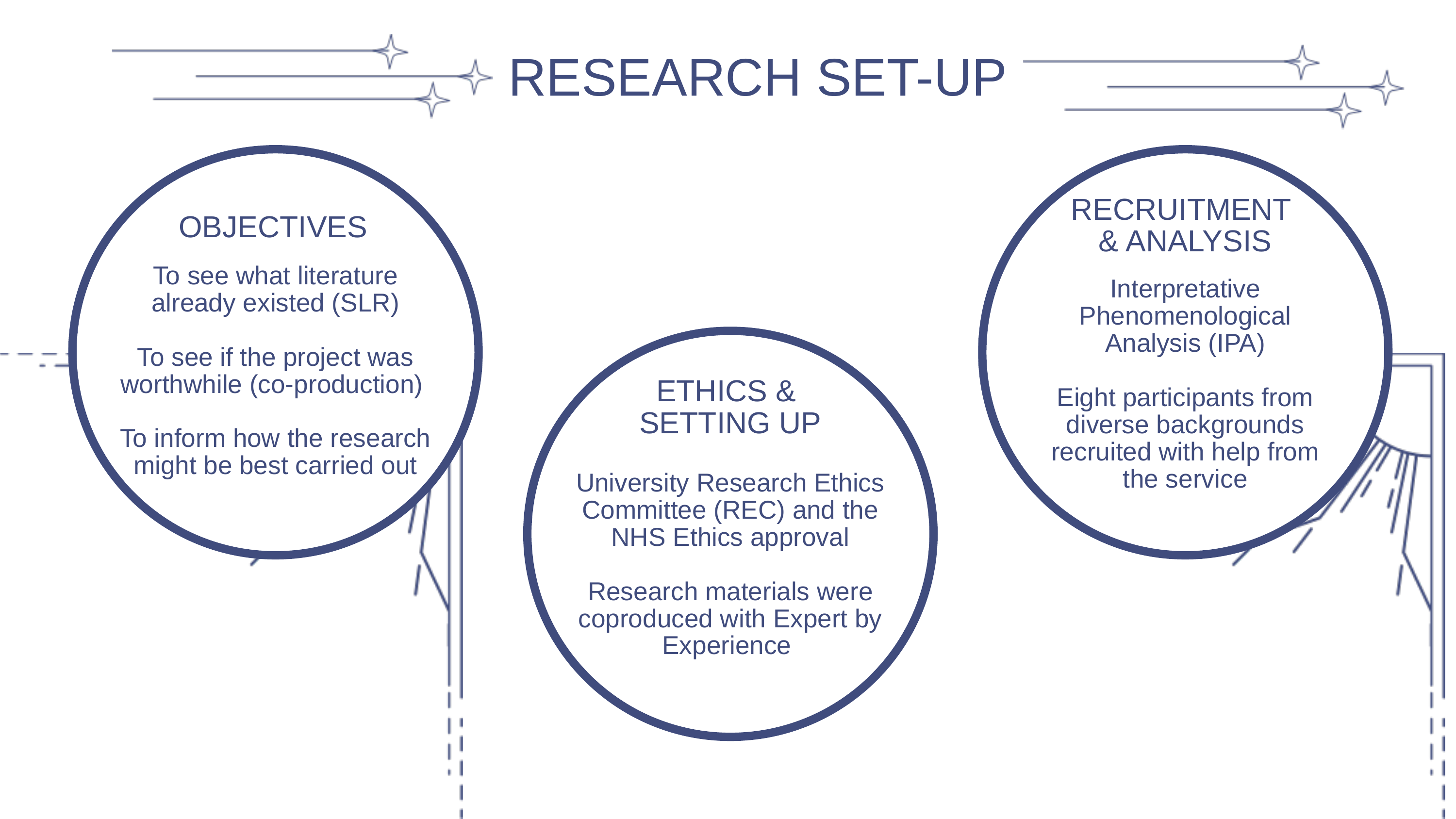

RESEARCH SET-UP

RECRUITMENT
& ANALYSIS
OBJECTIVES
To see what literature already existed (SLR)

To see if the project was worthwhile (co-production)

To inform how the research might be best carried out

Interpretative Phenomenological Analysis (IPA)

Eight participants from diverse backgrounds recruited with help from the service

ETHICS &
SETTING UP
University Research Ethics Committee (REC) and the NHS Ethics approval

Research materials were coproduced with Expert by Experience